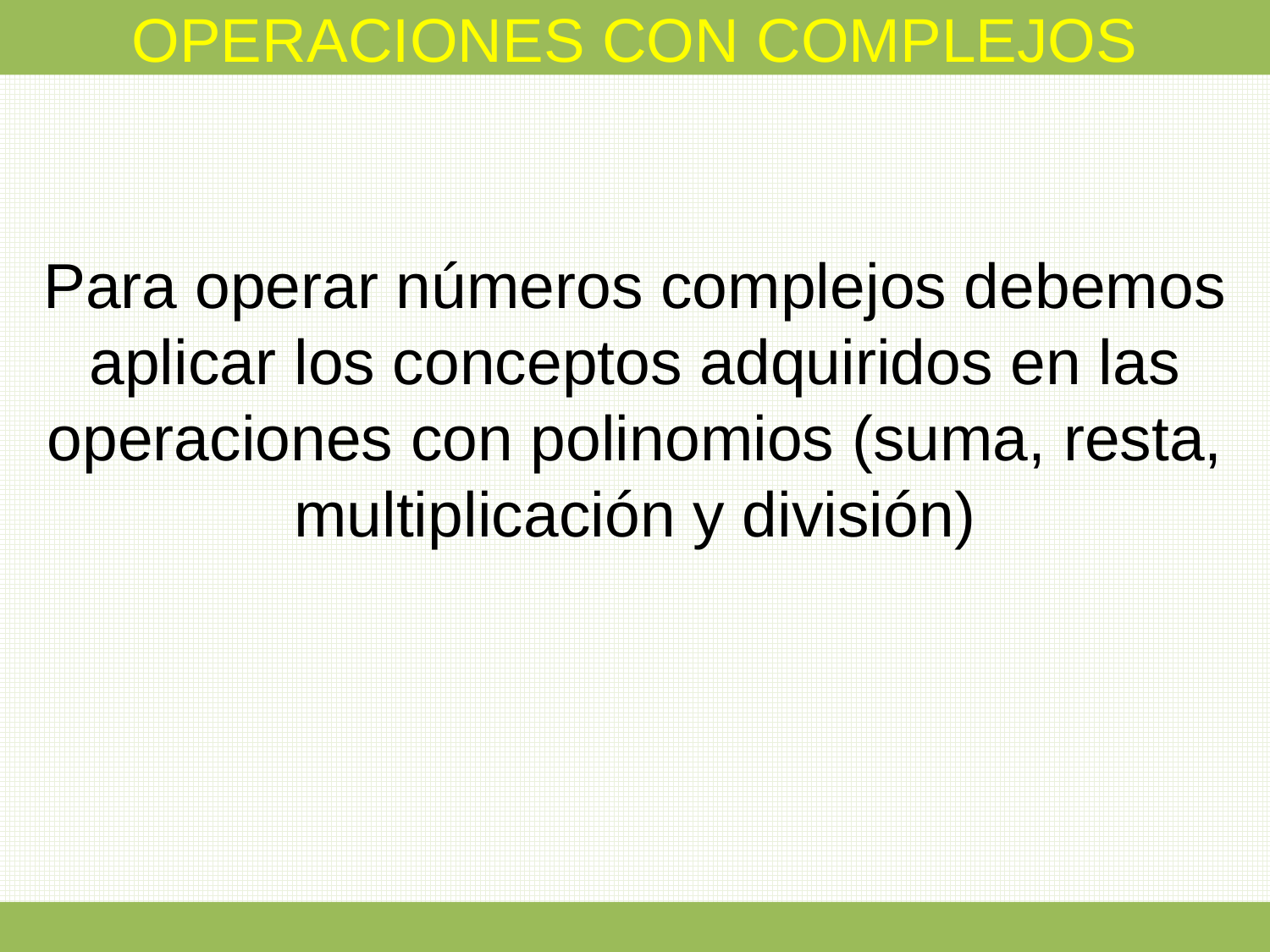

OPERACIONES CON COMPLEJOS
Para operar números complejos debemos aplicar los conceptos adquiridos en las operaciones con polinomios (suma, resta, multiplicación y división)